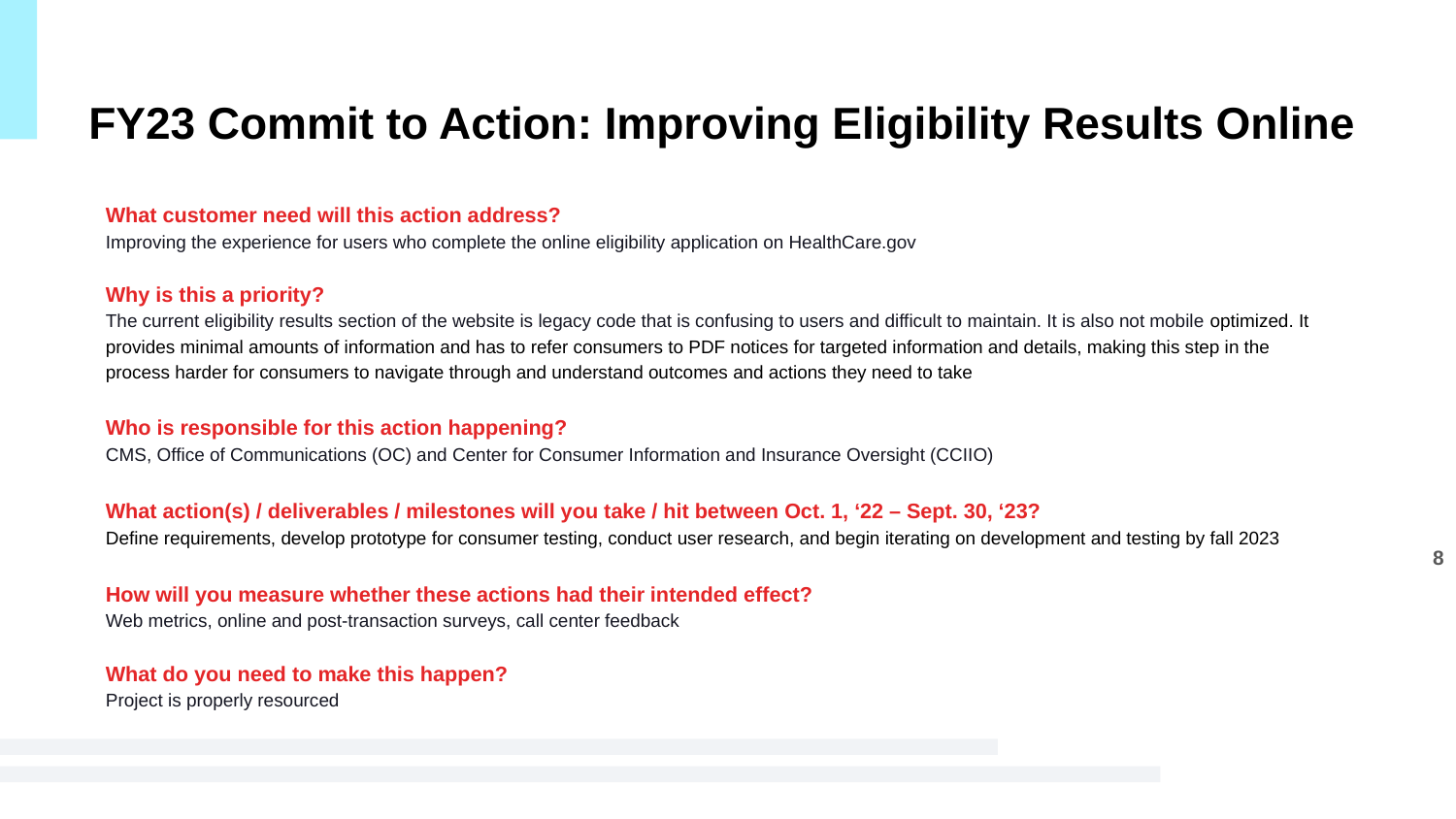

# FY23 Commit to Action: Improving Eligibility Results Online
What customer need will this action address?
Improving the experience for users who complete the online eligibility application on HealthCare.gov

Why is this a priority?
The current eligibility results section of the website is legacy code that is confusing to users and difficult to maintain. It is also not mobile optimized. It provides minimal amounts of information and has to refer consumers to PDF notices for targeted information and details, making this step in the process harder for consumers to navigate through and understand outcomes and actions they need to take

Who is responsible for this action happening?
CMS, Office of Communications (OC) and Center for Consumer Information and Insurance Oversight (CCIIO)

What action(s) / deliverables / milestones will you take / hit between Oct. 1, ‘22 – Sept. 30, ‘23?
Define requirements, develop prototype for consumer testing, conduct user research, and begin iterating on development and testing by fall 2023

How will you measure whether these actions had their intended effect?
Web metrics, online and post-transaction surveys, call center feedback

What do you need to make this happen?
Project is properly resourced

8